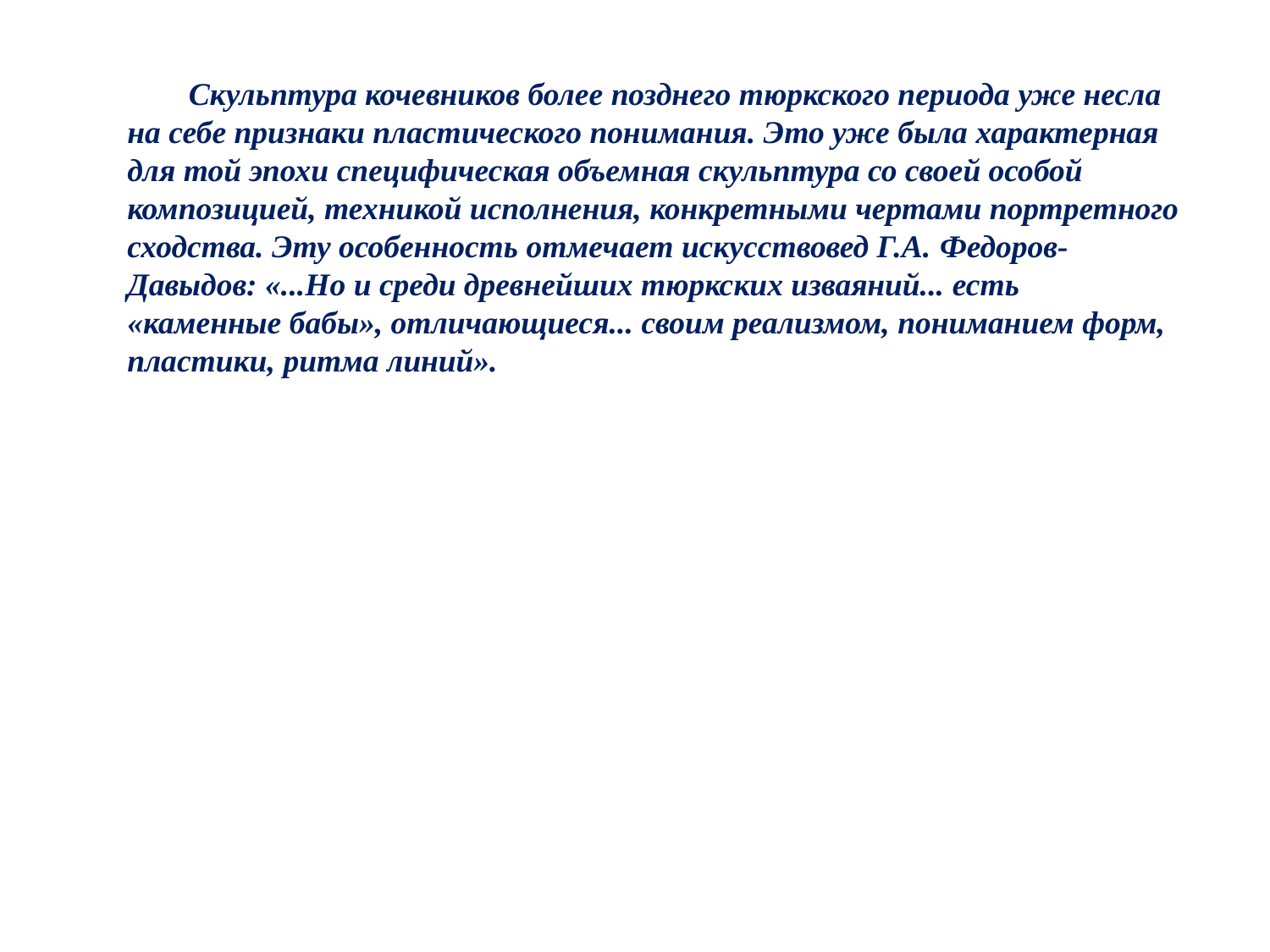

Скульптура кочевников более позднего тюркского периода уже несла на себе признаки пластического понимания. Это уже была характерная для той эпохи специфическая объемная скульптура со своей особой композицией, техникой исполнения, конкретными чертами портретного сходства. Эту особенность отмечает искусствовед Г.А. Федоров-Давыдов: «...Но и среди древнейших тюркских изваяний... есть «каменные бабы», отличающиеся... своим реализмом, пониманием форм, пластики, ритма линий».